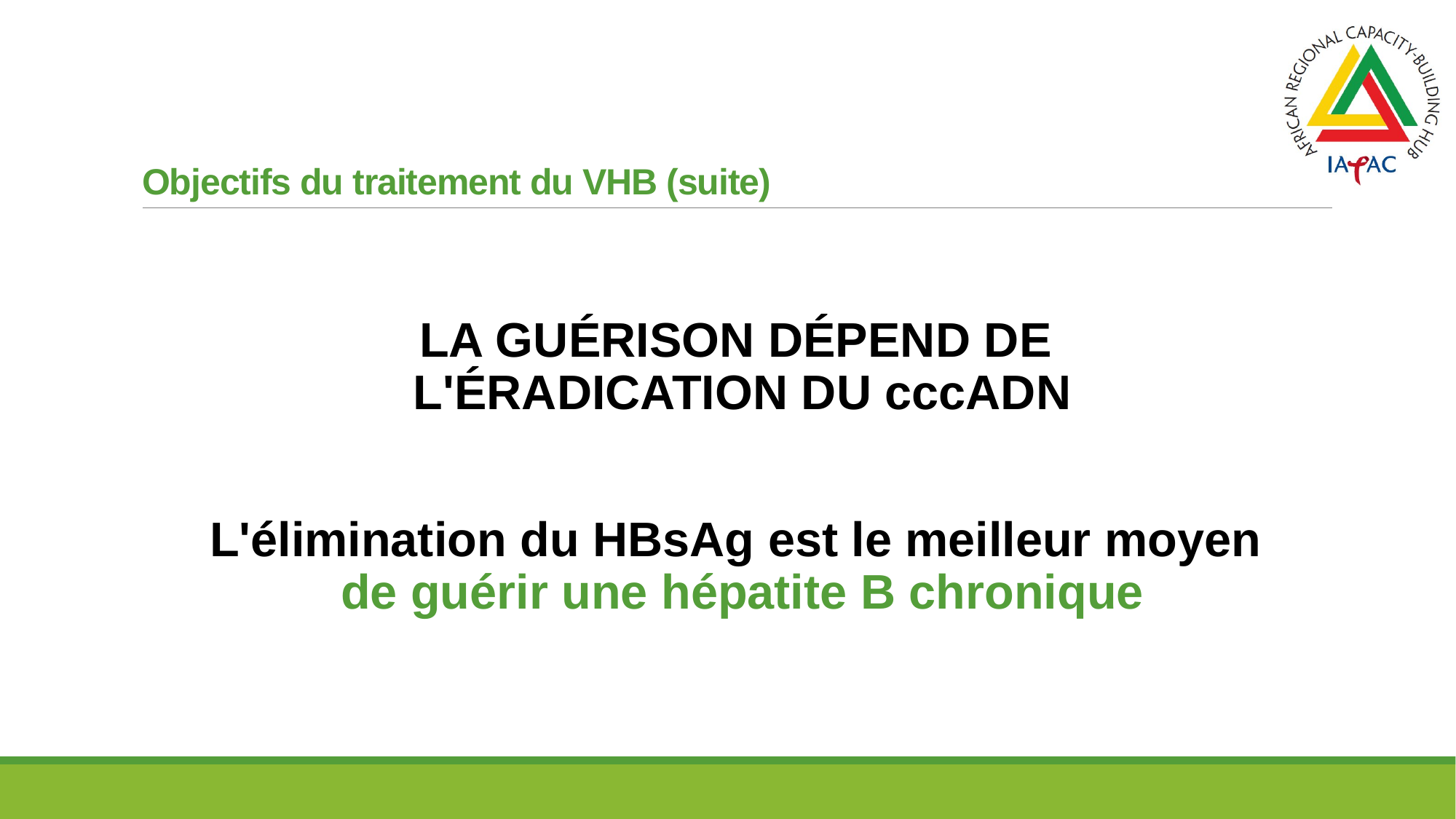

# Objectifs du traitement du VHB (suite)
LA GUÉRISON DÉPEND DE
L'ÉRADICATION DU cccADN

L'élimination du HBsAg est le meilleur moyen
de guérir une hépatite B chronique